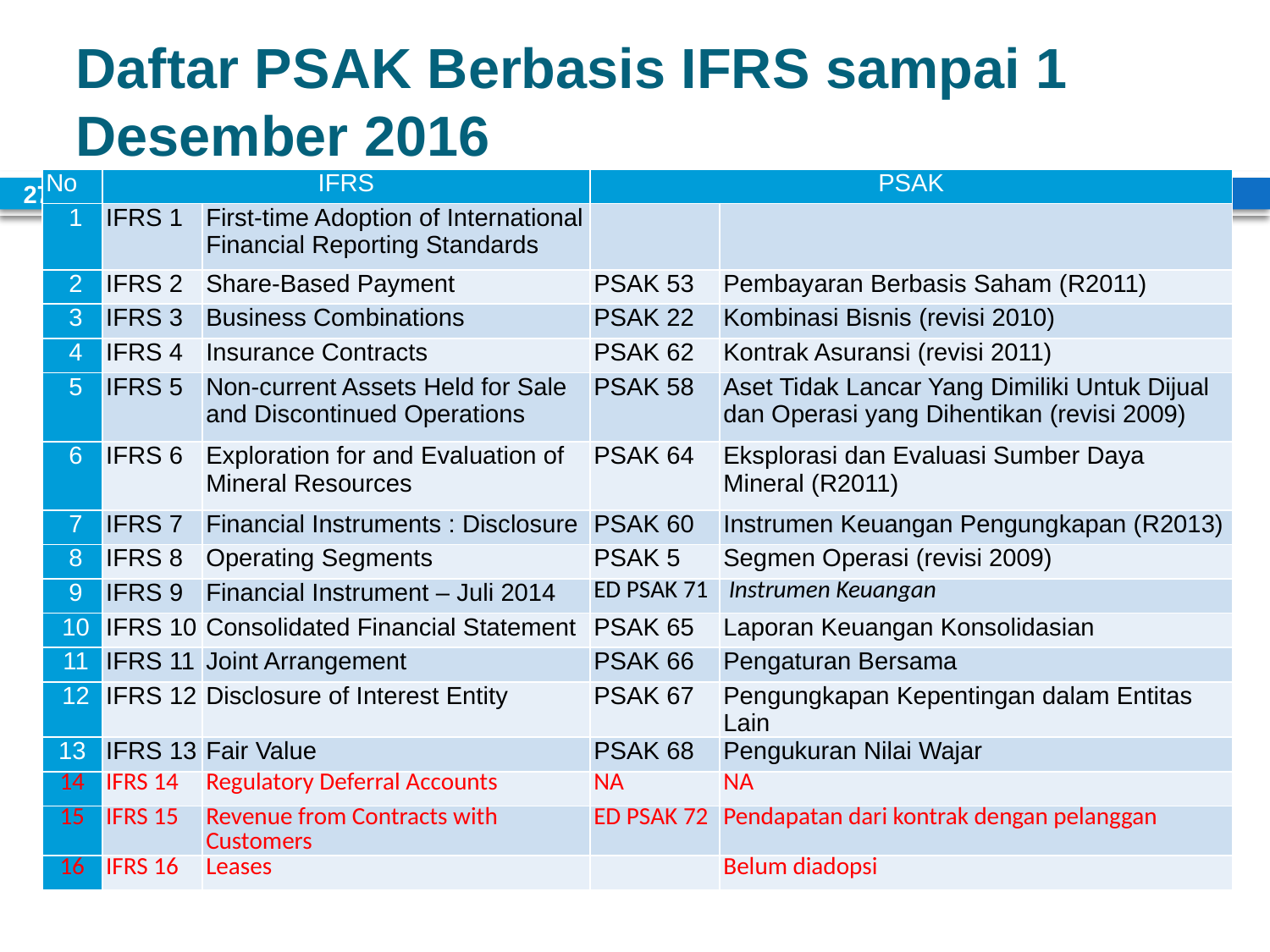

# Daftar PSAK Berbasis IFRS sampai 1 Desember 2016
| No | IFRS |  | PSAK |  |
| --- | --- | --- | --- | --- |
| 1 | IFRS 1 | First-time Adoption of International Financial Reporting Standards |  |  |
| 2 | IFRS 2 | Share-Based Payment | PSAK 53 | Pembayaran Berbasis Saham (R2011) |
| 3 | IFRS 3 | Business Combinations | PSAK 22 | Kombinasi Bisnis (revisi 2010) |
| 4 | IFRS 4 | Insurance Contracts | PSAK 62 | Kontrak Asuransi (revisi 2011) |
| 5 | IFRS 5 | Non-current Assets Held for Sale and Discontinued Operations | PSAK 58 | Aset Tidak Lancar Yang Dimiliki Untuk Dijual dan Operasi yang Dihentikan (revisi 2009) |
| 6 | IFRS 6 | Exploration for and Evaluation of Mineral Resources | PSAK 64 | Eksplorasi dan Evaluasi Sumber Daya Mineral (R2011) |
| 7 | IFRS 7 | Financial Instruments : Disclosure | PSAK 60 | Instrumen Keuangan Pengungkapan (R2013) |
| 8 | IFRS 8 | Operating Segments | PSAK 5 | Segmen Operasi (revisi 2009) |
| 9 | IFRS 9 | Financial Instrument – Juli 2014 | ED PSAK 71 | Instrumen Keuangan |
| 10 | IFRS 10 | Consolidated Financial Statement | PSAK 65 | Laporan Keuangan Konsolidasian |
| 11 | IFRS 11 | Joint Arrangement | PSAK 66 | Pengaturan Bersama |
| 12 | IFRS 12 | Disclosure of Interest Entity | PSAK 67 | Pengungkapan Kepentingan dalam Entitas Lain |
| 13 | IFRS 13 | Fair Value | PSAK 68 | Pengukuran Nilai Wajar |
| 14 | IFRS 14 | Regulatory Deferral Accounts | NA | NA |
| 15 | IFRS 15 | Revenue from Contracts with Customers | ED PSAK 72 | Pendapatan dari kontrak dengan pelanggan |
| 16 | IFRS 16 | Leases |  | Belum diadopsi |
27